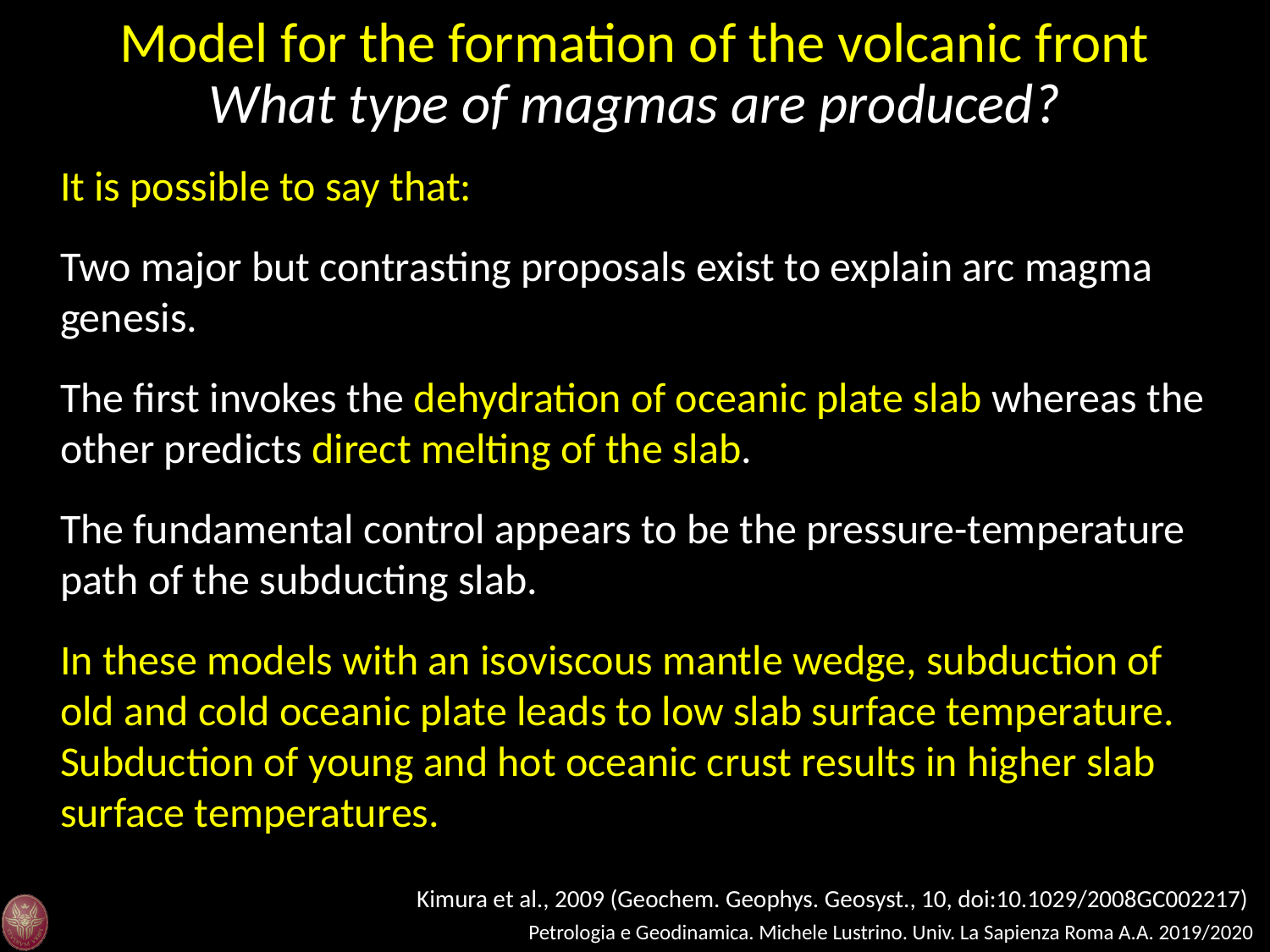

Model for the formation of the volcanic front
What type of magmas are produced?
It is possible to say that:

Two major but contrasting proposals exist to explain arc magma genesis.

The first invokes the dehydration of oceanic plate slab whereas the other predicts direct melting of the slab.

The fundamental control appears to be the pressure-temperature path of the subducting slab.

In these models with an isoviscous mantle wedge, subduction of old and cold oceanic plate leads to low slab surface temperature. Subduction of young and hot oceanic crust results in higher slab surface temperatures.
Kimura et al., 2009 (Geochem. Geophys. Geosyst., 10, doi:10.1029/2008GC002217)